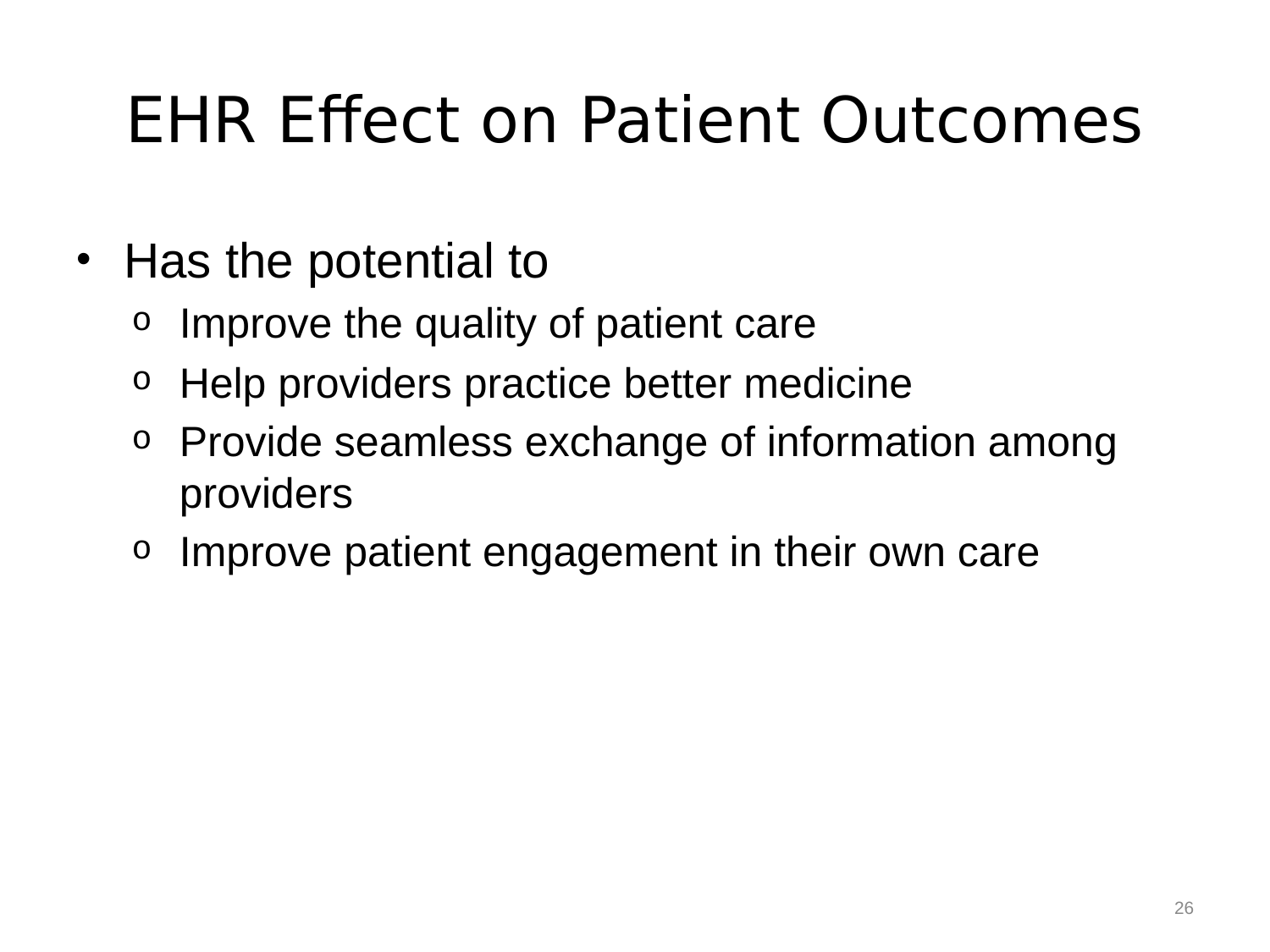

# EHR Effect on Patient Outcomes
Has the potential to
Improve the quality of patient care
Help providers practice better medicine
Provide seamless exchange of information among providers
Improve patient engagement in their own care
26